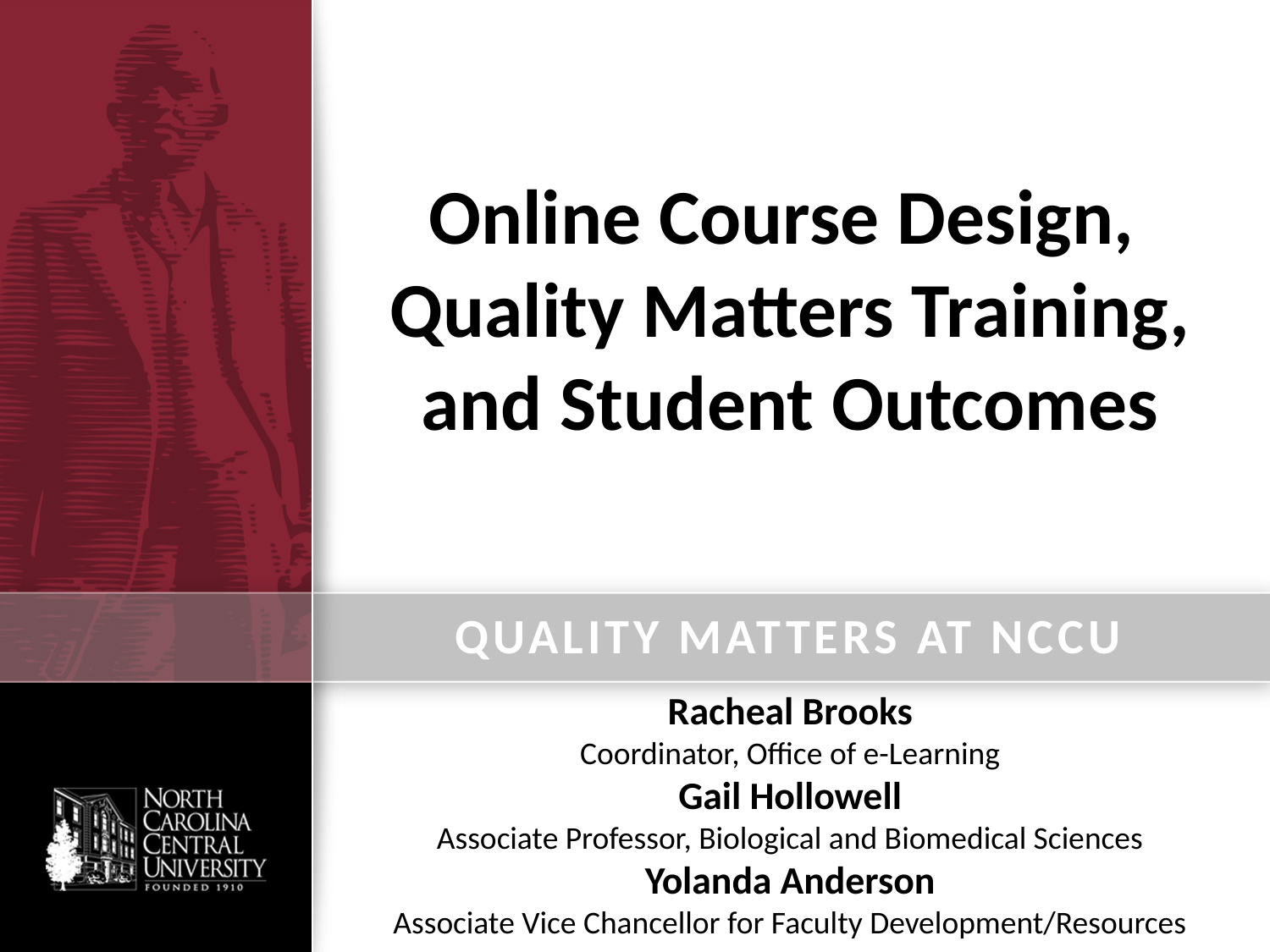

# Online Course Design, Quality Matters Training, and Student Outcomes
QUALITY MATTERS AT NCCU
Racheal Brooks
Coordinator, Office of e-Learning
Gail Hollowell
Associate Professor, Biological and Biomedical Sciences
Yolanda Anderson
Associate Vice Chancellor for Faculty Development/Resources